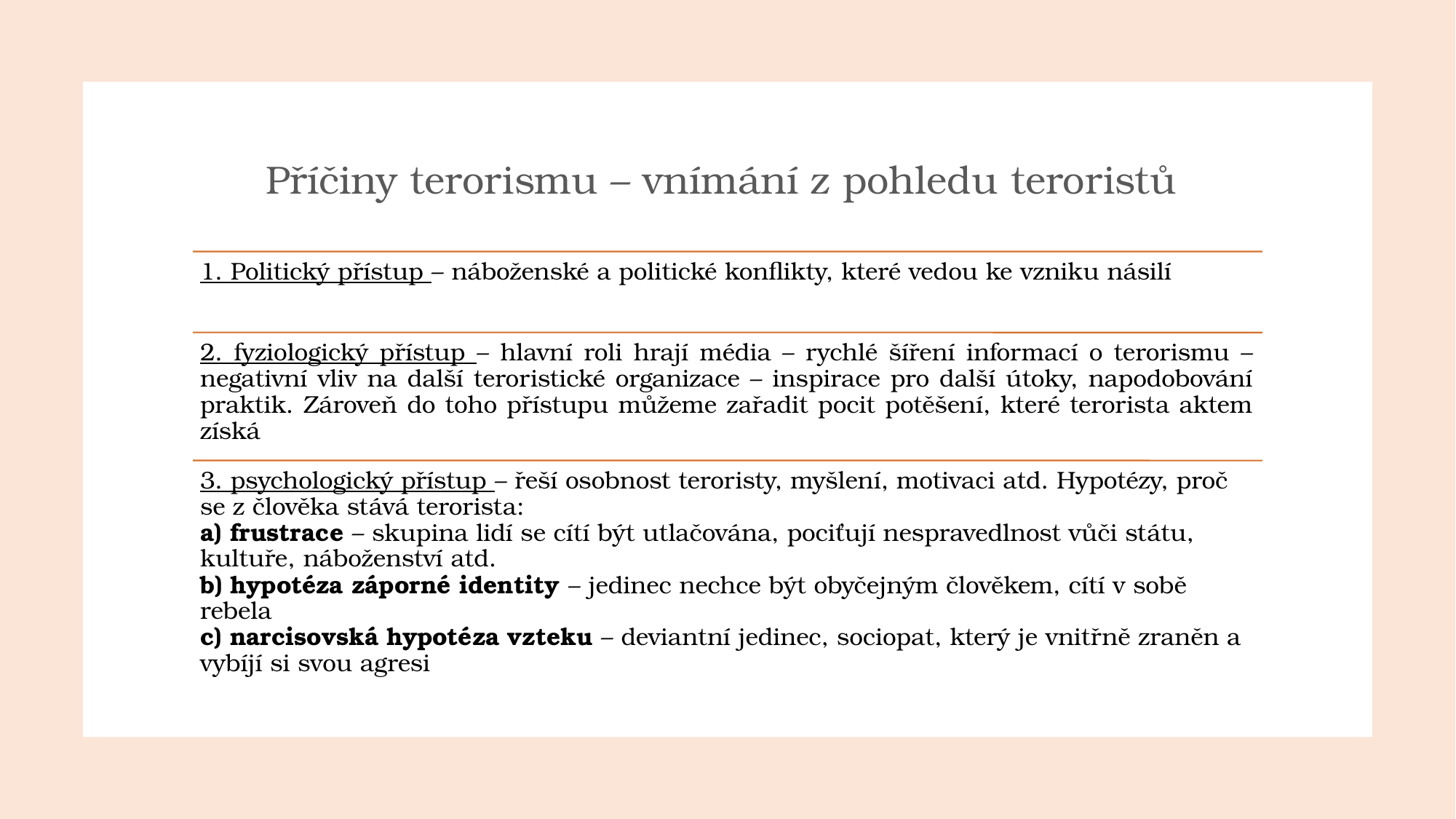

# Příčiny terorismu – vnímání z pohledu teroristů
1. Politický přístup – náboženské a politické konflikty, které vedou ke vzniku násilí
2. fyziologický přístup – hlavní roli hrají média – rychlé šíření informací o terorismu – negativní vliv na další teroristické organizace – inspirace pro další útoky, napodobování praktik. Zároveň do toho přístupu můžeme zařadit pocit potěšení, které terorista aktem získá
3. psychologický přístup – řeší osobnost teroristy, myšlení, motivaci atd. Hypotézy, proč se z člověka stává terorista:
a) frustrace – skupina lidí se cítí být utlačována, pociťují nespravedlnost vůči státu, kultuře, náboženství atd.
b) hypotéza záporné identity – jedinec nechce být obyčejným člověkem, cítí v sobě rebela
c) narcisovská hypotéza vzteku – deviantní jedinec, sociopat, který je vnitřně zraněn a vybíjí si svou agresi